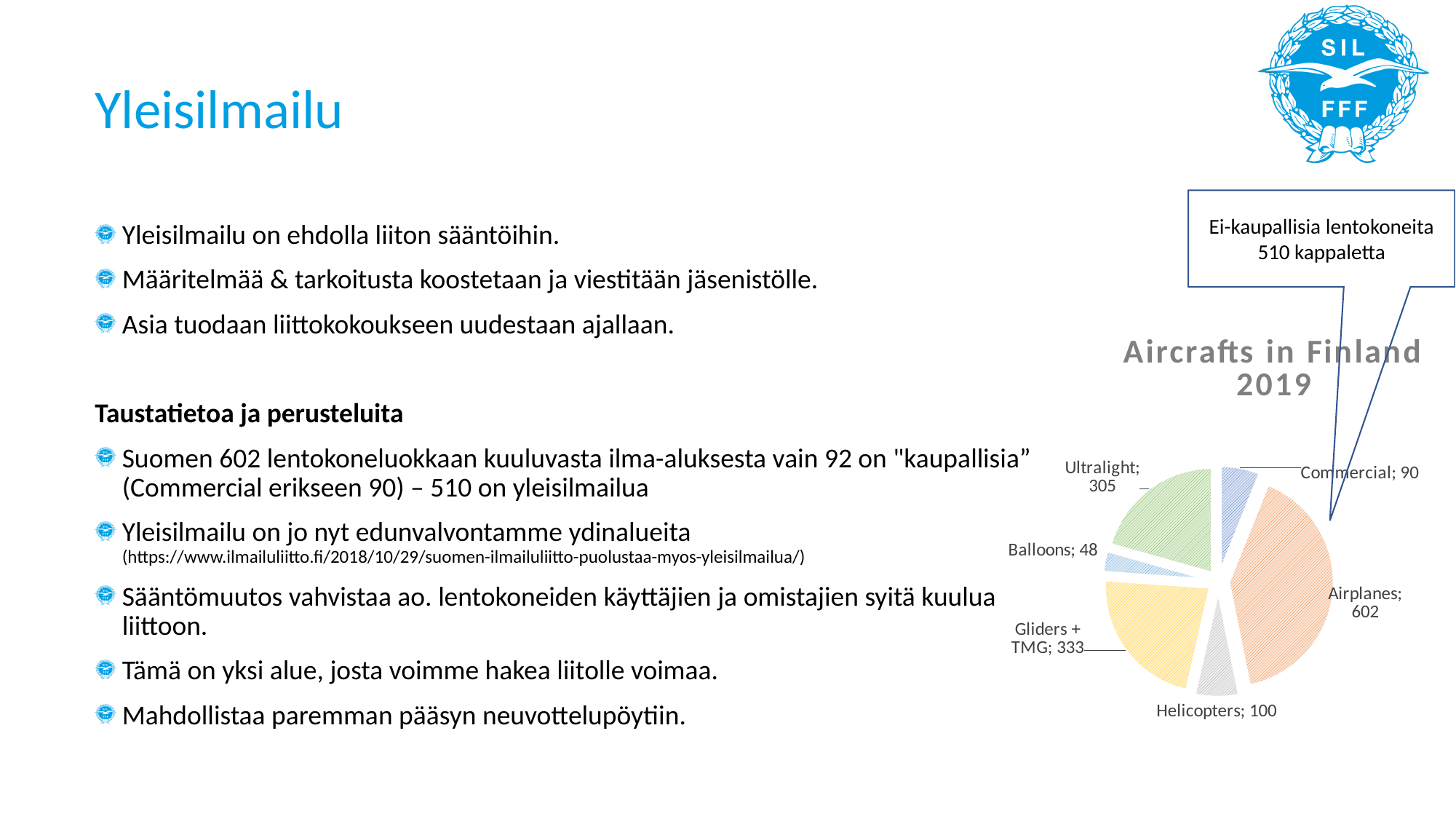

# Yleisilmailu
Ei-kaupallisia lentokoneita 510 kappaletta
Yleisilmailu on ehdolla liiton sääntöihin.
Määritelmää & tarkoitusta koostetaan ja viestitään jäsenistölle.
Asia tuodaan liittokokoukseen uudestaan ajallaan.

Taustatietoa ja perusteluita
Suomen 602 lentokoneluokkaan kuuluvasta ilma-aluksesta vain 92 on "kaupallisia” (Commercial erikseen 90) – 510 on yleisilmailua
Yleisilmailu on jo nyt edunvalvontamme ydinalueita (https://www.ilmailuliitto.fi/2018/10/29/suomen-ilmailuliitto-puolustaa-myos-yleisilmailua/)
Sääntömuutos vahvistaa ao. lentokoneiden käyttäjien ja omistajien syitä kuulua liittoon.
Tämä on yksi alue, josta voimme hakea liitolle voimaa.
Mahdollistaa paremman pääsyn neuvottelupöytiin.

### Chart: Aircrafts in Finland 2019

| Category |  |
|---|---|
| Commercial | 90.0 |
| Airplanes | 602.0 |
| Helicopters | 100.0 |
| Gliders + TMG | 333.0 |
| Balloons | 48.0 |
| Ultralight | 305.0 |